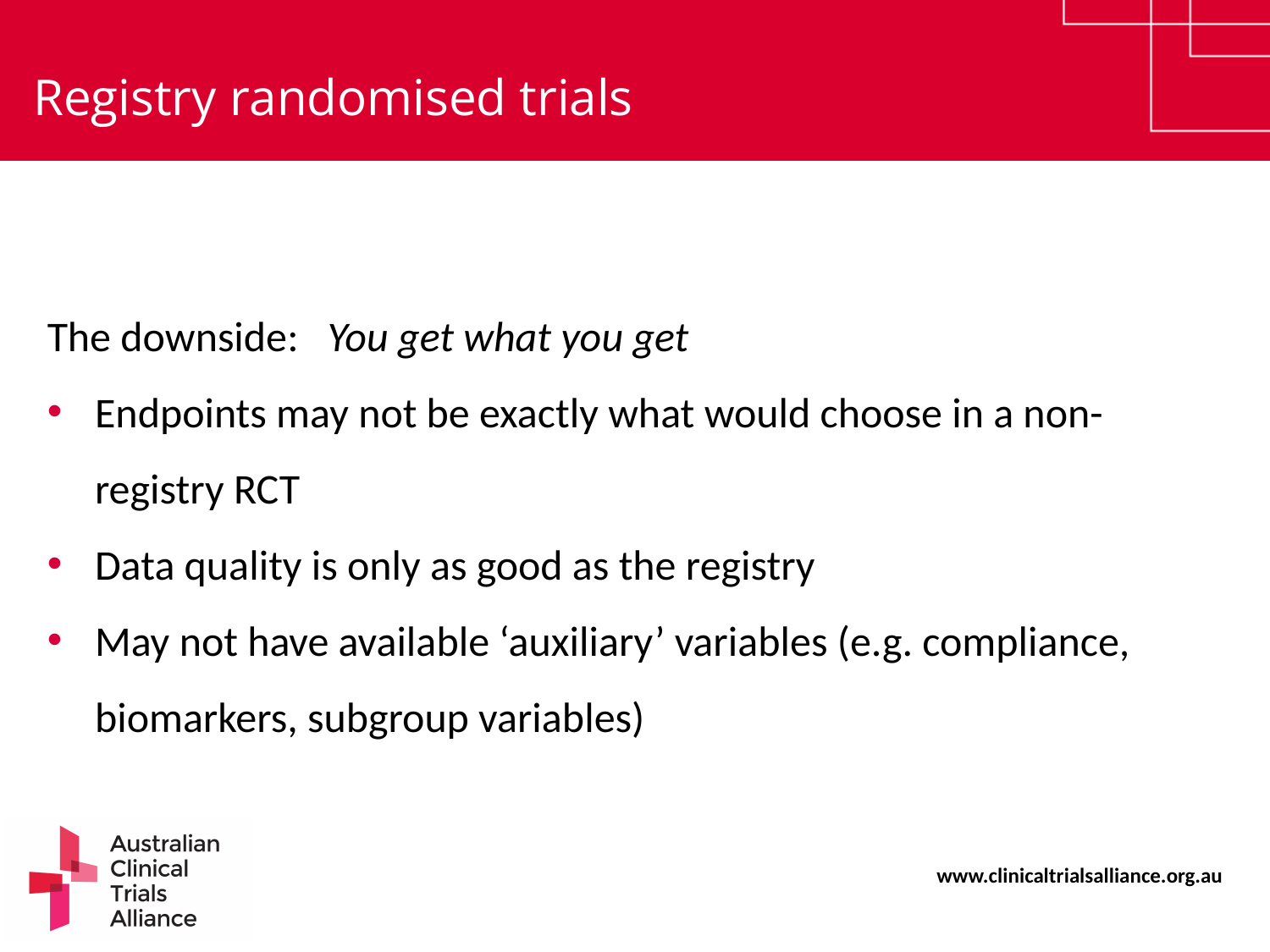

Registry randomised trials
The downside:   You get what you get
Endpoints may not be exactly what would choose in a non-registry RCT
Data quality is only as good as the registry
May not have available ‘auxiliary’ variables (e.g. compliance, biomarkers, subgroup variables)